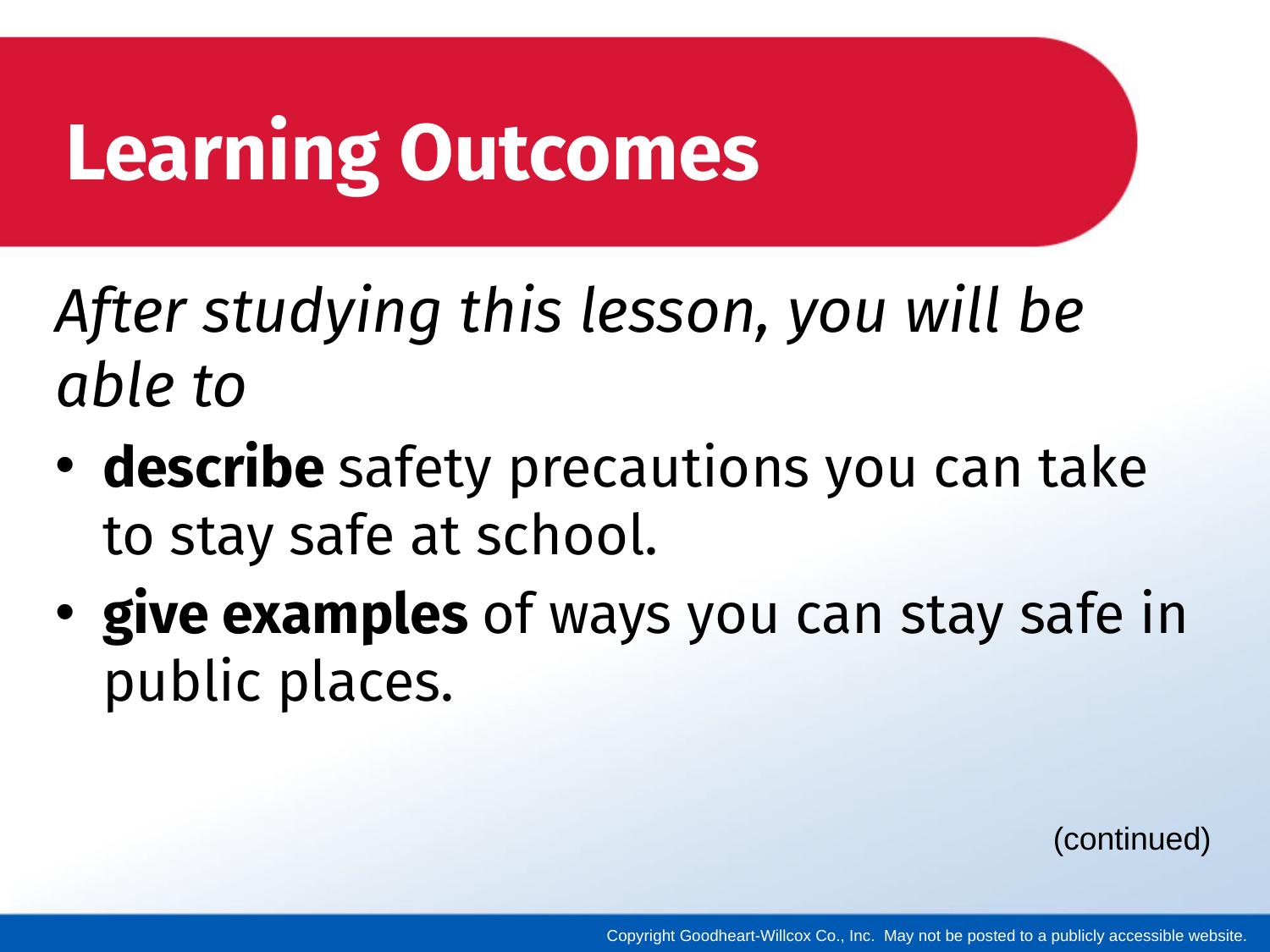

# Learning Outcomes
After studying this lesson, you will be able to
describe safety precautions you can take to stay safe at school.
give examples of ways you can stay safe in public places.
(continued)